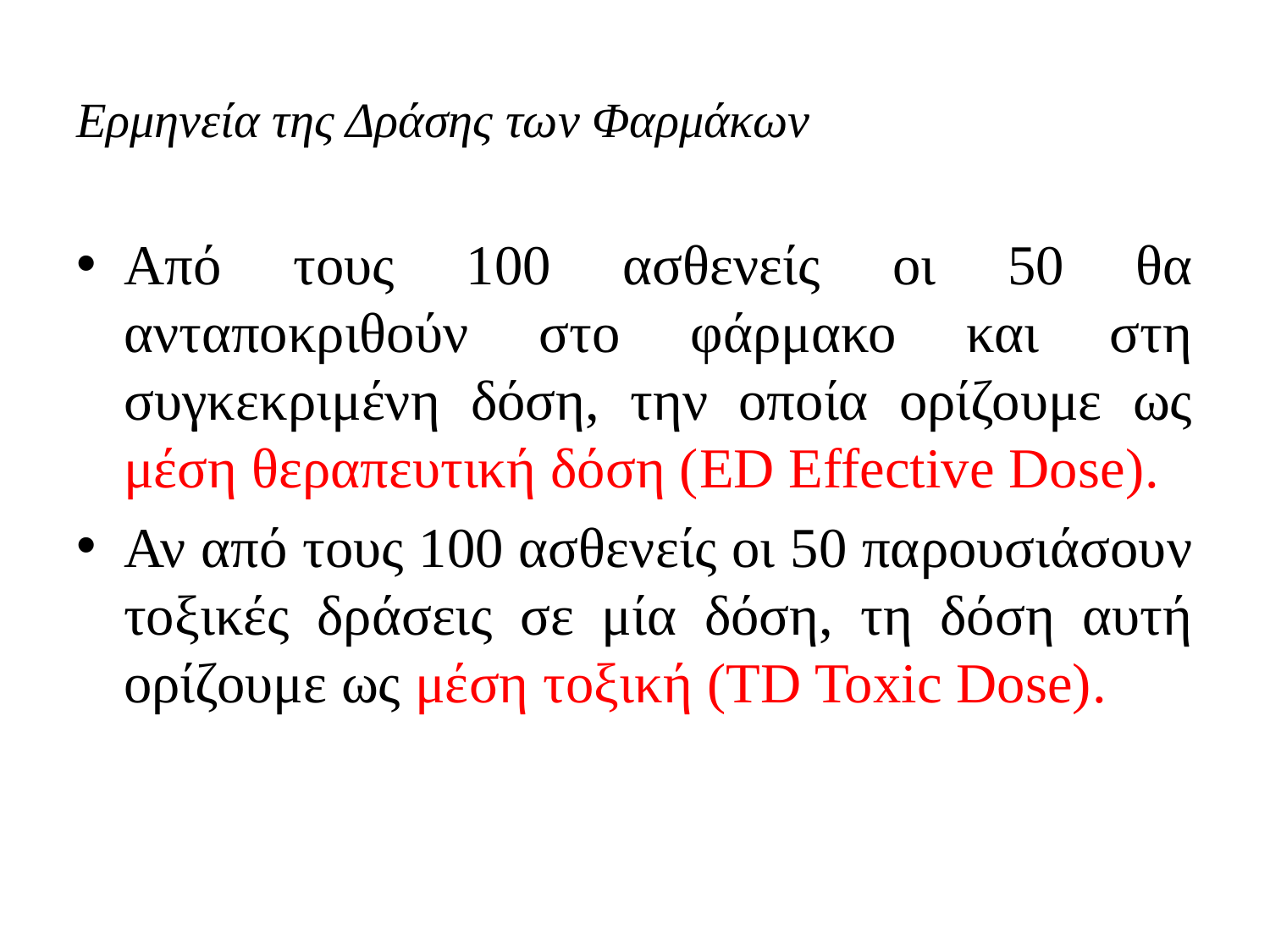

# Ερμηνεία της Δράσης των Φαρμάκων
Από τους 100 ασθενείς οι 50 θα ανταποκριθούν στο φάρμακο και στη συγκεκριμένη δόση, την οποία ορίζουμε ως μέση θεραπευτική δόση (ED Effective Dose).
Αν από τους 100 ασθενείς οι 50 παρουσιάσουν τοξικές δράσεις σε μία δόση, τη δόση αυτή ορίζουμε ως μέση τοξική (TD Toxic Dose).